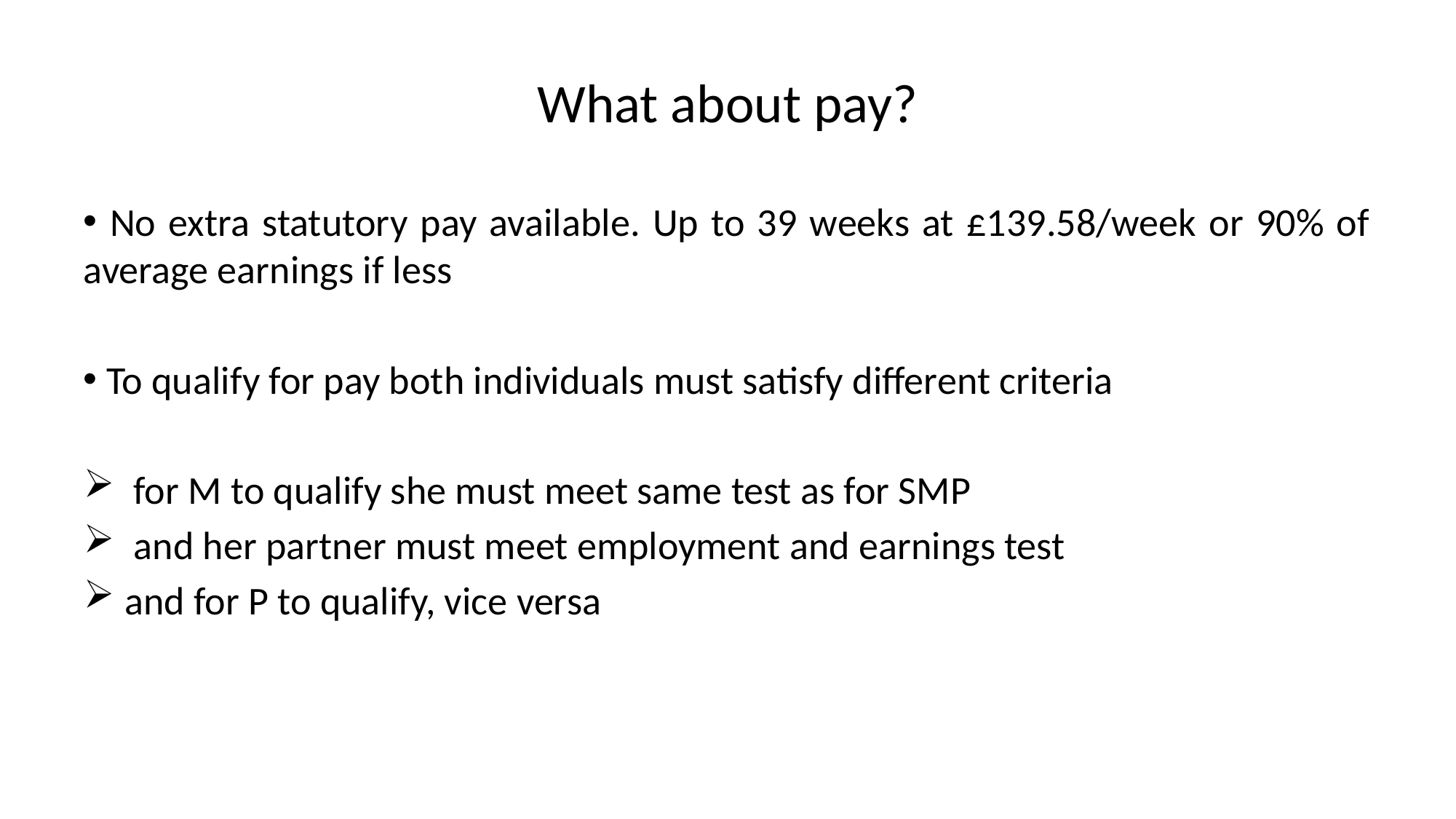

# What about pay?
 No extra statutory pay available. Up to 39 weeks at £139.58/week or 90% of average earnings if less

 To qualify for pay both individuals must satisfy different criteria

 for M to qualify she must meet same test as for SMP
 and her partner must meet employment and earnings test
and for P to qualify, vice versa